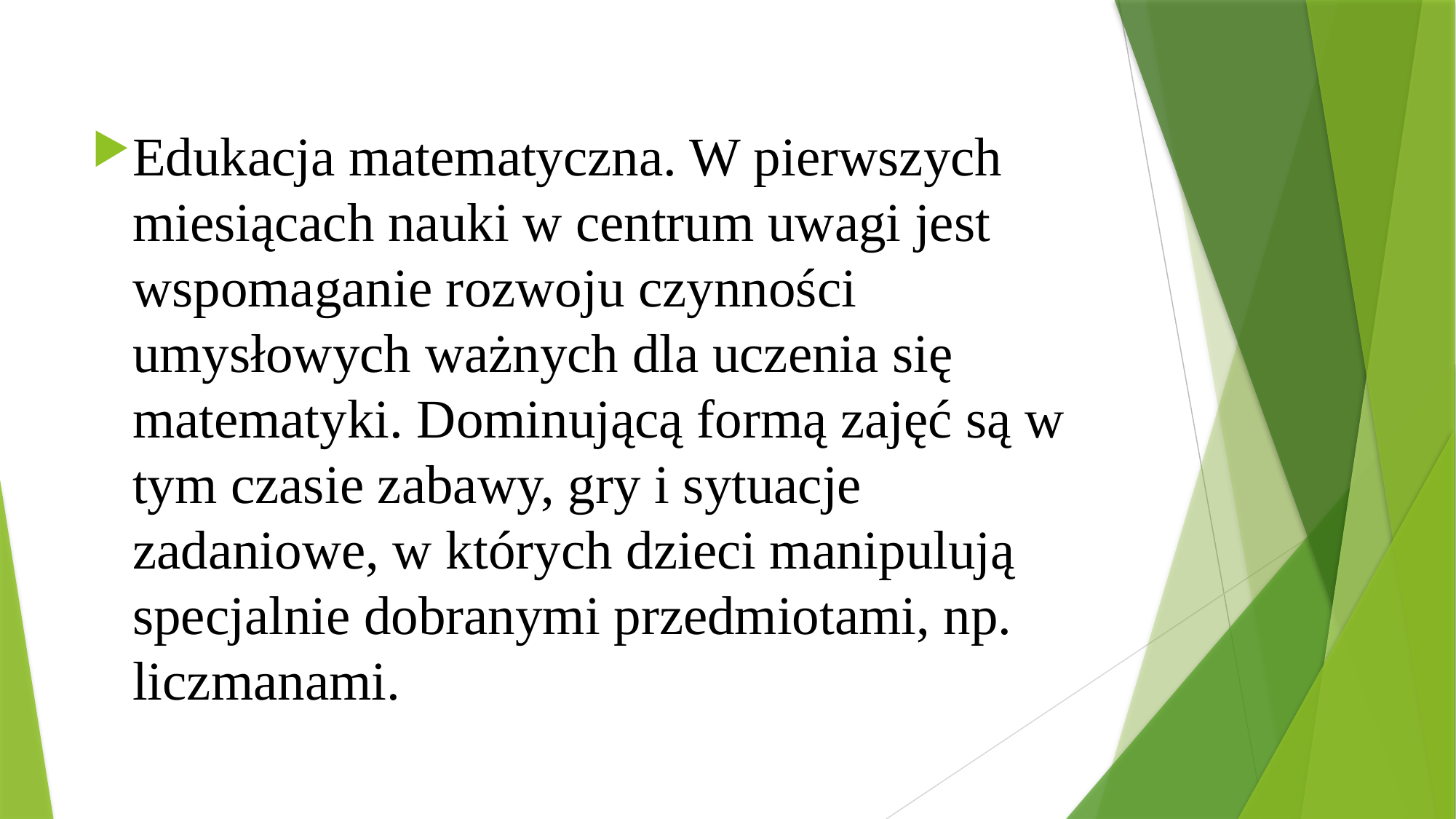

#
Edukacja matematyczna. W pierwszych miesiącach nauki w centrum uwagi jest wspomaganie rozwoju czynności umysłowych ważnych dla uczenia się matematyki. Dominującą formą zajęć są w tym czasie zabawy, gry i sytuacje zadaniowe, w których dzieci manipulują specjalnie dobranymi przedmiotami, np. liczmanami.